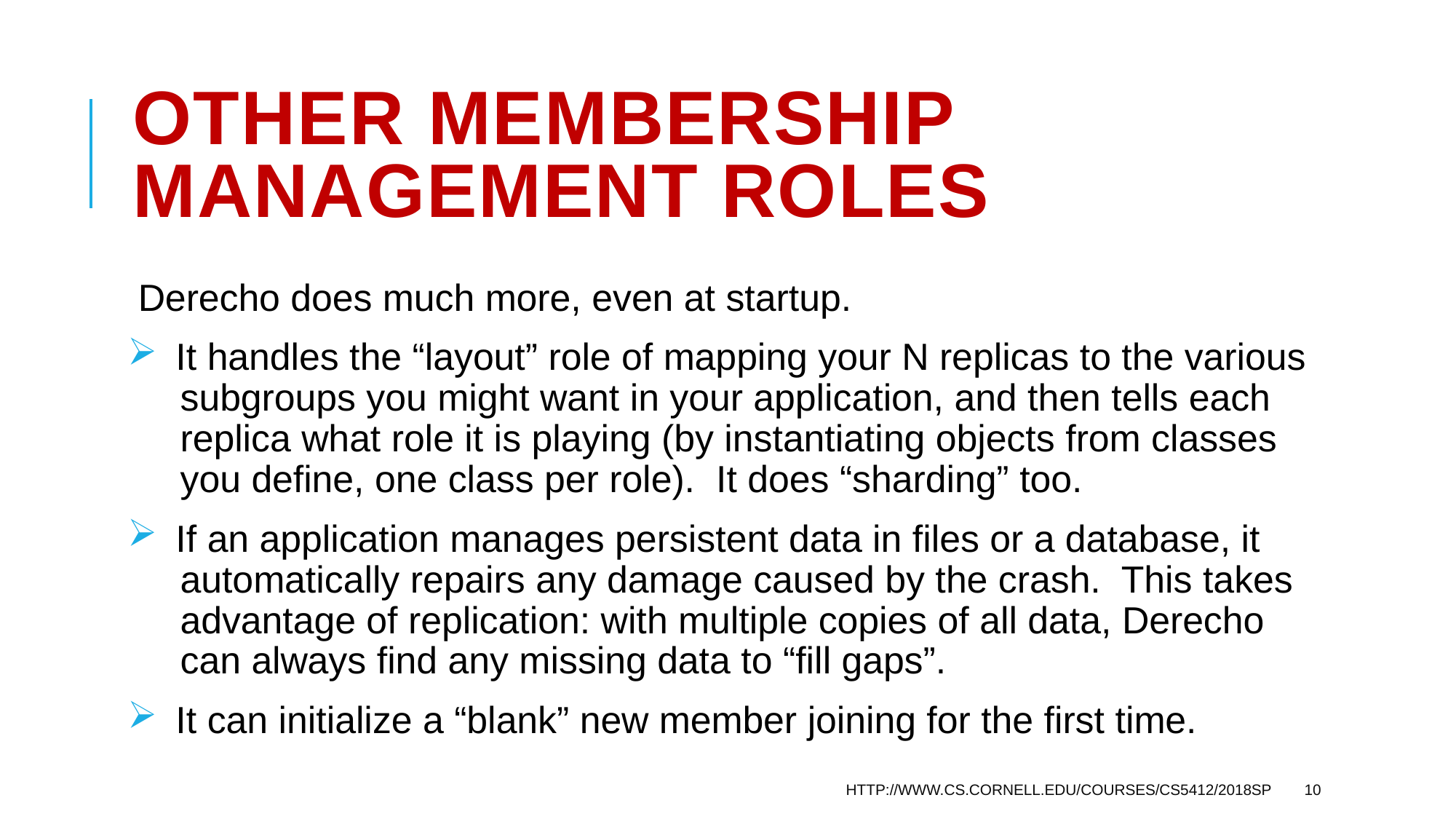

# Other membership management roles
Derecho does much more, even at startup.
  It handles the “layout” role of mapping your N replicas to the various
    subgroups you might want in your application, and then tells each
    replica what role it is playing (by instantiating objects from classes
    you define, one class per role).  It does “sharding” too.
  If an application manages persistent data in files or a database, it
    automatically repairs any damage caused by the crash.  This takes
    advantage of replication: with multiple copies of all data, Derecho
    can always find any missing data to “fill gaps”.
  It can initialize a “blank” new member joining for the first time.
http://www.cs.cornell.edu/courses/cs5412/2018sp
10